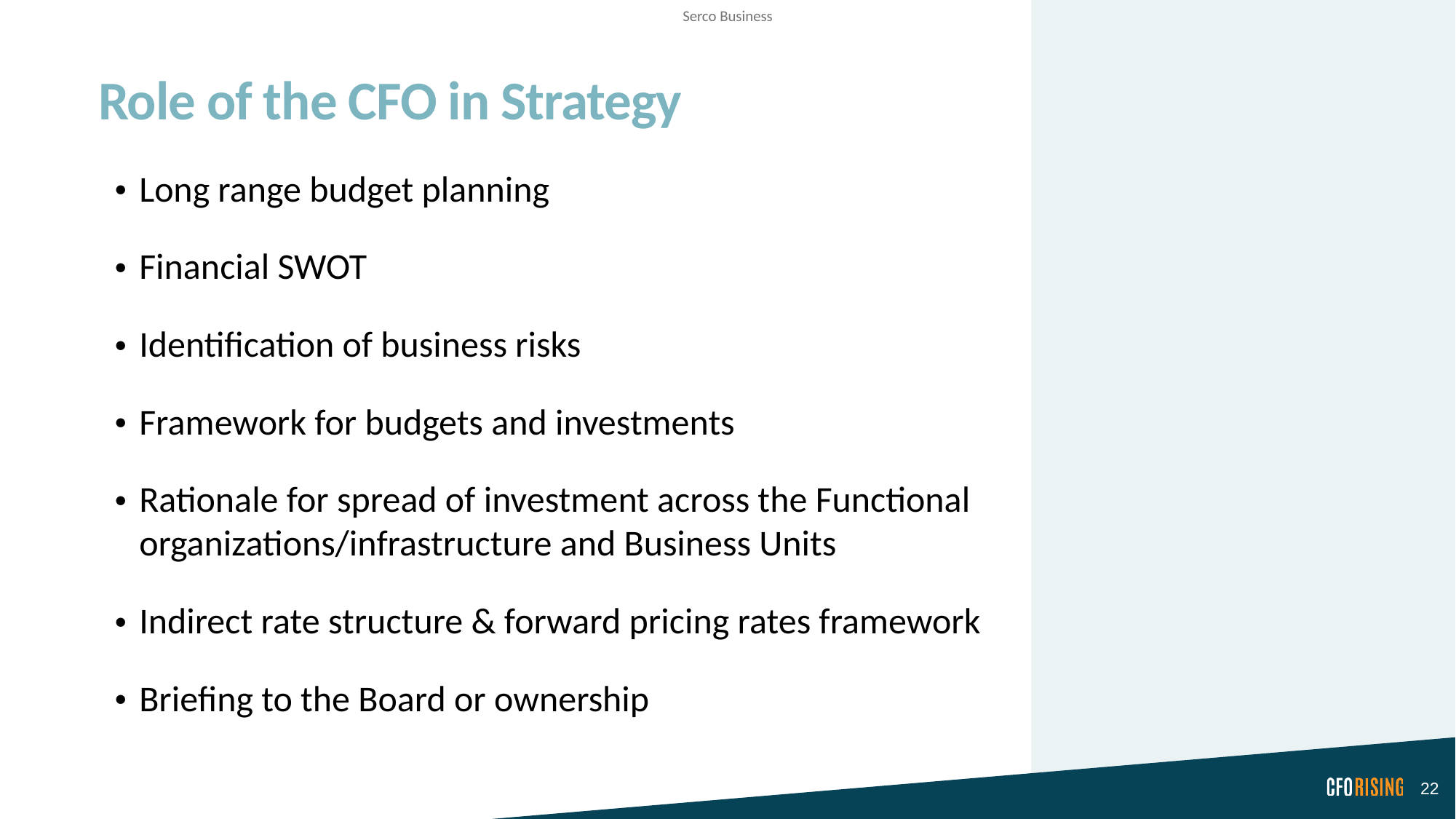

# Role of the CFO in Strategy
Long range budget planning

Financial SWOT

Identification of business risks

Framework for budgets and investments

Rationale for spread of investment across the Functional organizations/infrastructure and Business Units

Indirect rate structure & forward pricing rates framework

Briefing to the Board or ownership
22